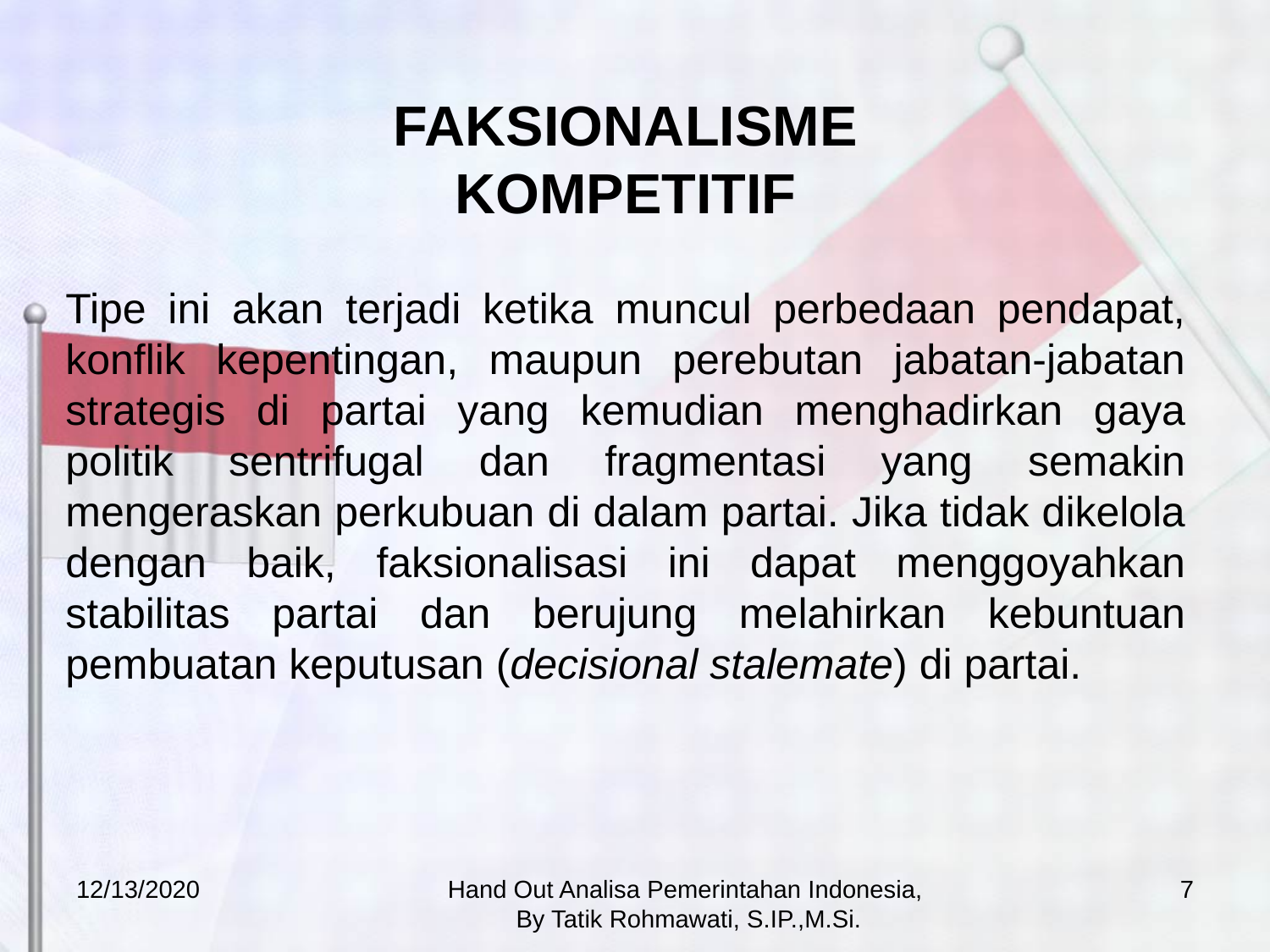

# FAKSIONALISME KOMPETITIF
Tipe ini akan terjadi ketika muncul perbedaan pendapat, konflik kepentingan, maupun perebutan jabatan-jabatan strategis di partai yang kemudian menghadirkan gaya politik sentrifugal dan fragmentasi yang semakin mengeraskan perkubuan di dalam partai. Jika tidak dikelola dengan baik, faksionalisasi ini dapat menggoyahkan stabilitas partai dan berujung melahirkan kebuntuan pembuatan keputusan (decisional stalemate) di partai.
12/13/2020
Hand Out Analisa Pemerintahan Indonesia,  By Tatik Rohmawati, S.IP.,M.Si.
7